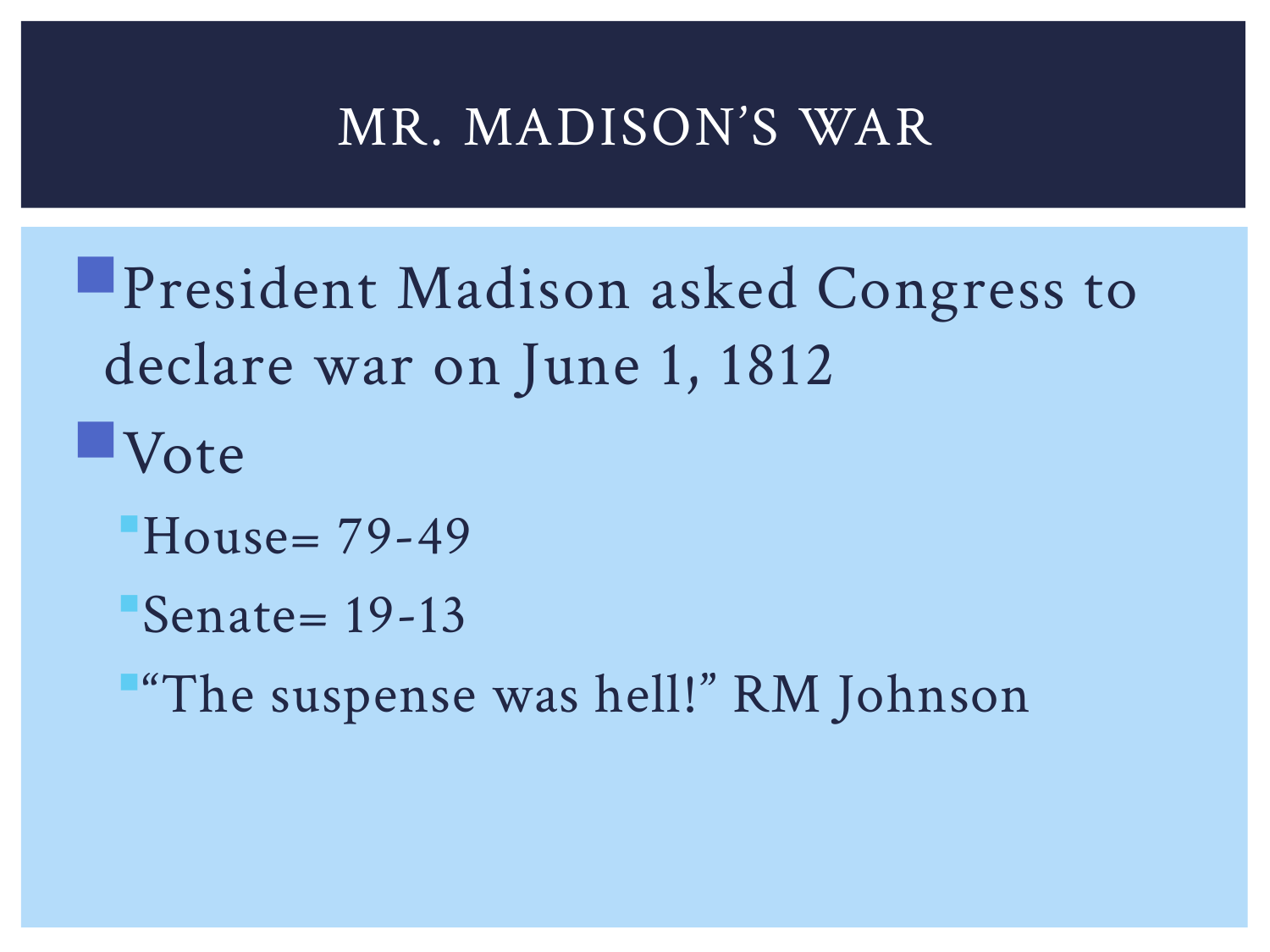

# Mr. madison’s War
President Madison asked Congress to declare war on June 1, 1812
Vote
House= 79-49
Senate= 19-13
“The suspense was hell!” RM Johnson